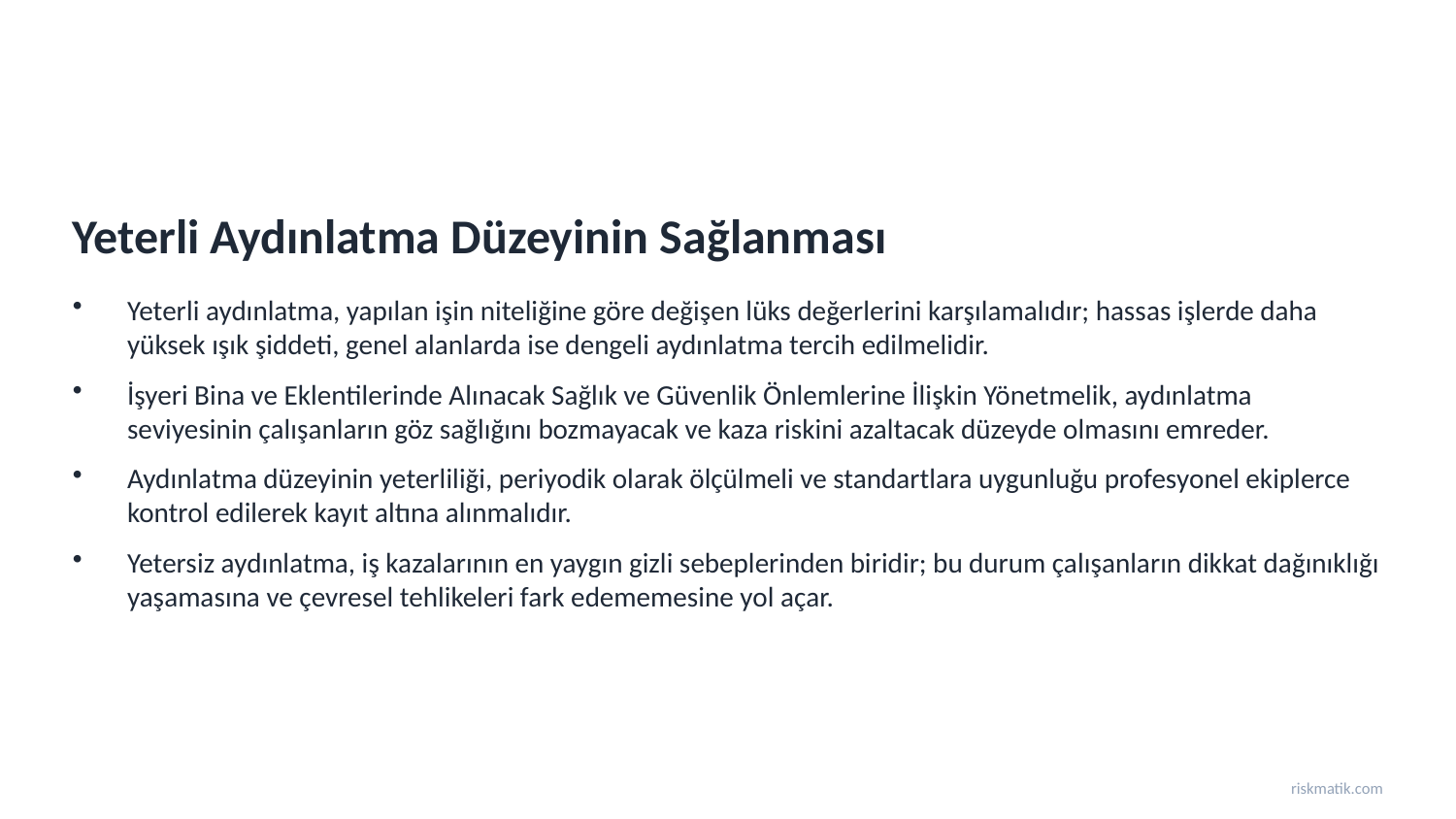

Yeterli Aydınlatma Düzeyinin Sağlanması
Yeterli aydınlatma, yapılan işin niteliğine göre değişen lüks değerlerini karşılamalıdır; hassas işlerde daha yüksek ışık şiddeti, genel alanlarda ise dengeli aydınlatma tercih edilmelidir.
İşyeri Bina ve Eklentilerinde Alınacak Sağlık ve Güvenlik Önlemlerine İlişkin Yönetmelik, aydınlatma seviyesinin çalışanların göz sağlığını bozmayacak ve kaza riskini azaltacak düzeyde olmasını emreder.
Aydınlatma düzeyinin yeterliliği, periyodik olarak ölçülmeli ve standartlara uygunluğu profesyonel ekiplerce kontrol edilerek kayıt altına alınmalıdır.
Yetersiz aydınlatma, iş kazalarının en yaygın gizli sebeplerinden biridir; bu durum çalışanların dikkat dağınıklığı yaşamasına ve çevresel tehlikeleri fark edememesine yol açar.
riskmatik.com